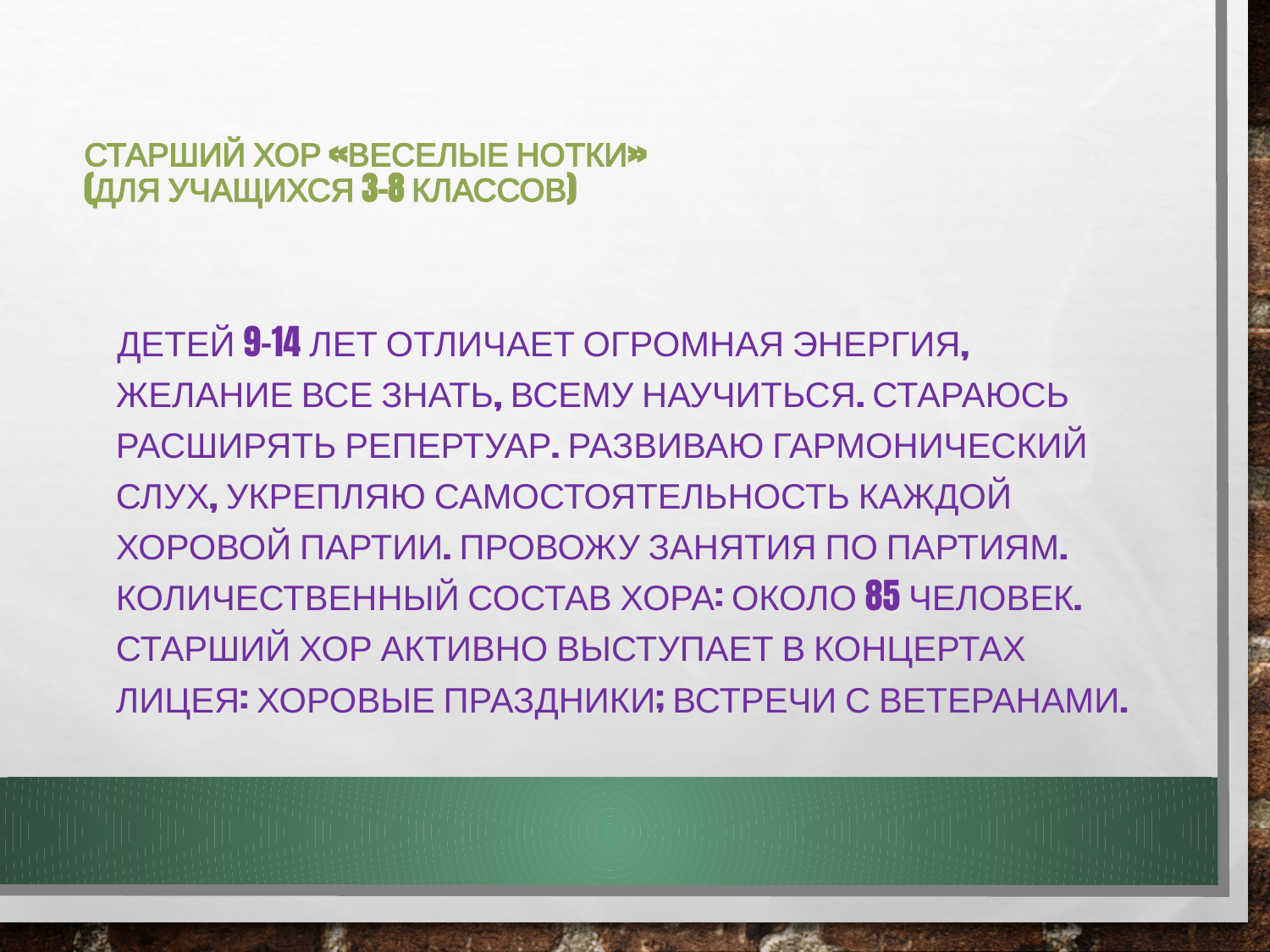

# Старший хор «Веселые нотки» (для учащихся 3-8 классов)
    Детей 9-14 лет отличает огромная энергия, желание все знать, всему научиться. Стараюсь расширять репертуар. Развиваю гармонический слух, укрепляю самостоятельность каждой хоровой партии. Провожу занятия по партиям. Количественный состав хора: около 85 человек. Старший хор активно выступает в концертах лицея: хоровые праздники; встречи с ветеранами.